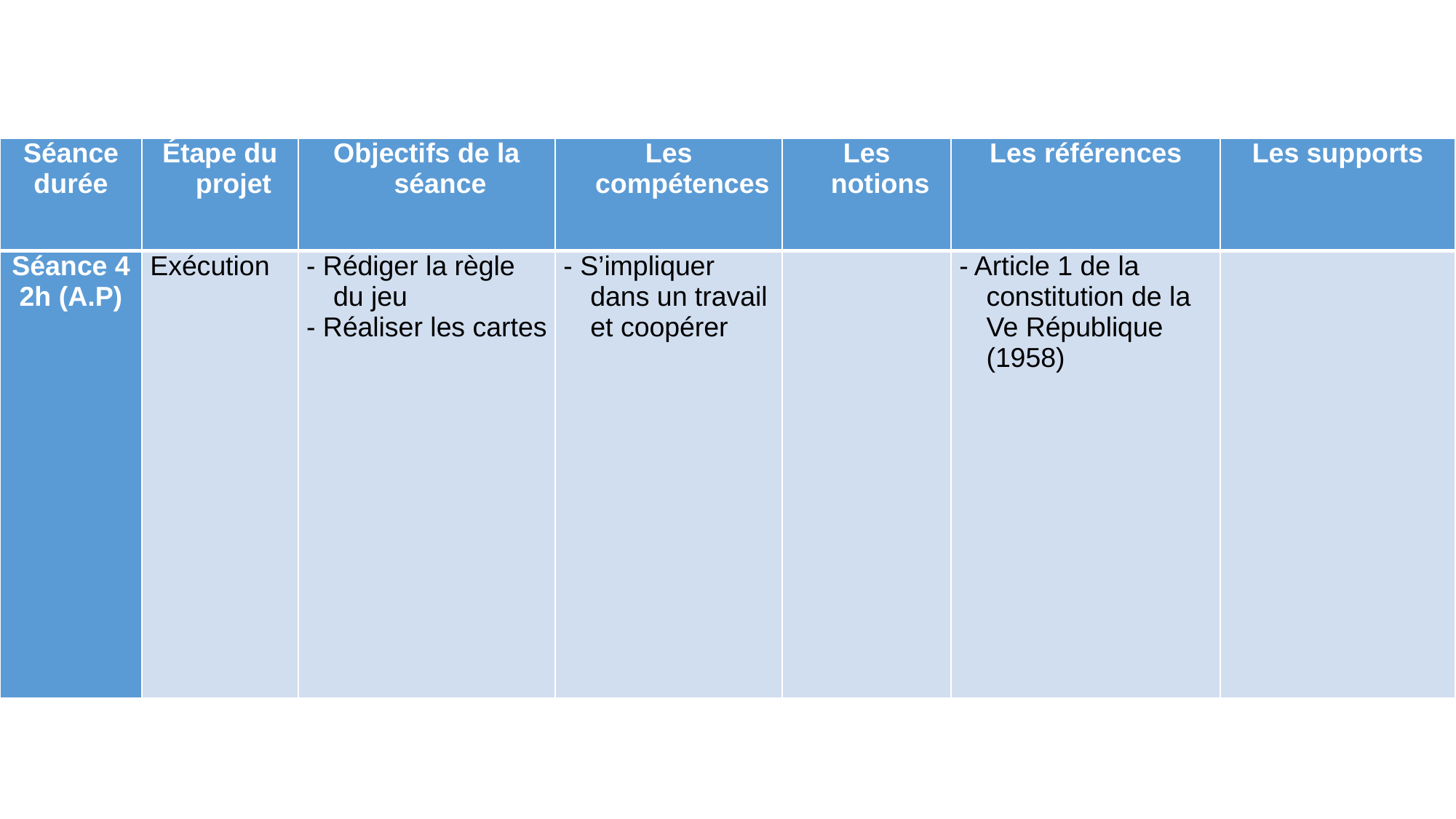

| Séance durée | Étape du projet | Objectifs de la séance | Les compétences | Les notions | Les références | Les supports |
| --- | --- | --- | --- | --- | --- | --- |
| Séance 4 2h (A.P) | Exécution | - Rédiger la règle du jeu - Réaliser les cartes | - S’impliquer dans un travail et coopérer |  | - Article 1 de la constitution de la Ve République (1958) |  |